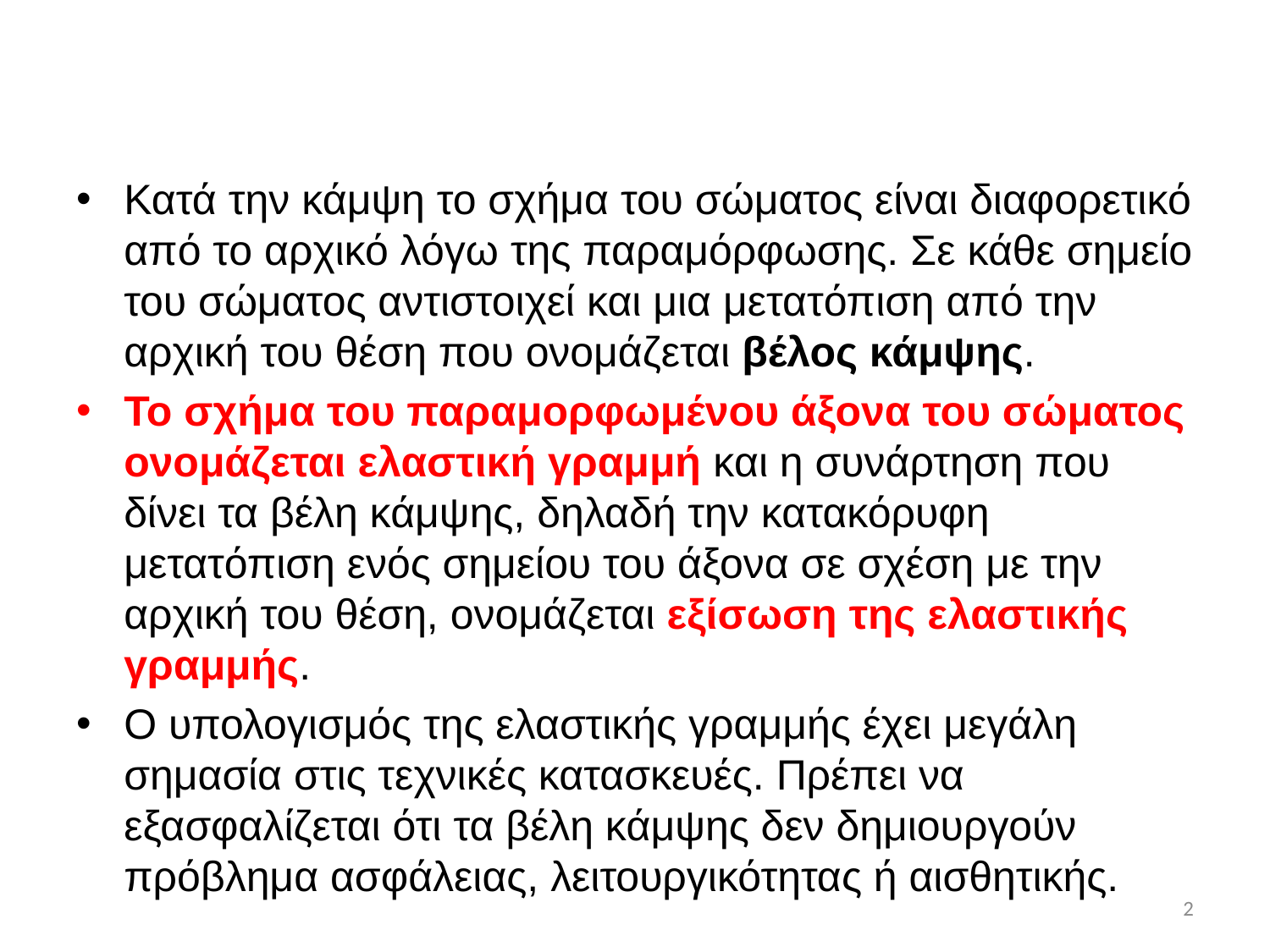

#
Κατά την κάμψη το σχήμα του σώματος είναι διαφορετικό από το αρχικό λόγω της παραμόρφωσης. Σε κάθε σημείο του σώματος αντιστοιχεί και μια μετατόπιση από την αρχική του θέση που ονομάζεται βέλος κάμψης.
Το σχήμα του παραμορφωμένου άξονα του σώματος ονομάζεται ελαστική γραμμή και η συνάρτηση που δίνει τα βέλη κάμψης, δηλαδή την κατακόρυφη μετατόπιση ενός σημείου του άξονα σε σχέση με την αρχική του θέση, ονομάζεται εξίσωση της ελαστικής γραμμής.
Ο υπολογισμός της ελαστικής γραμμής έχει μεγάλη σημασία στις τεχνικές κατασκευές. Πρέπει να εξασφαλίζεται ότι τα βέλη κάμψης δεν δημιουργούν πρόβλημα ασφάλειας, λειτουργικότητας ή αισθητικής.
2